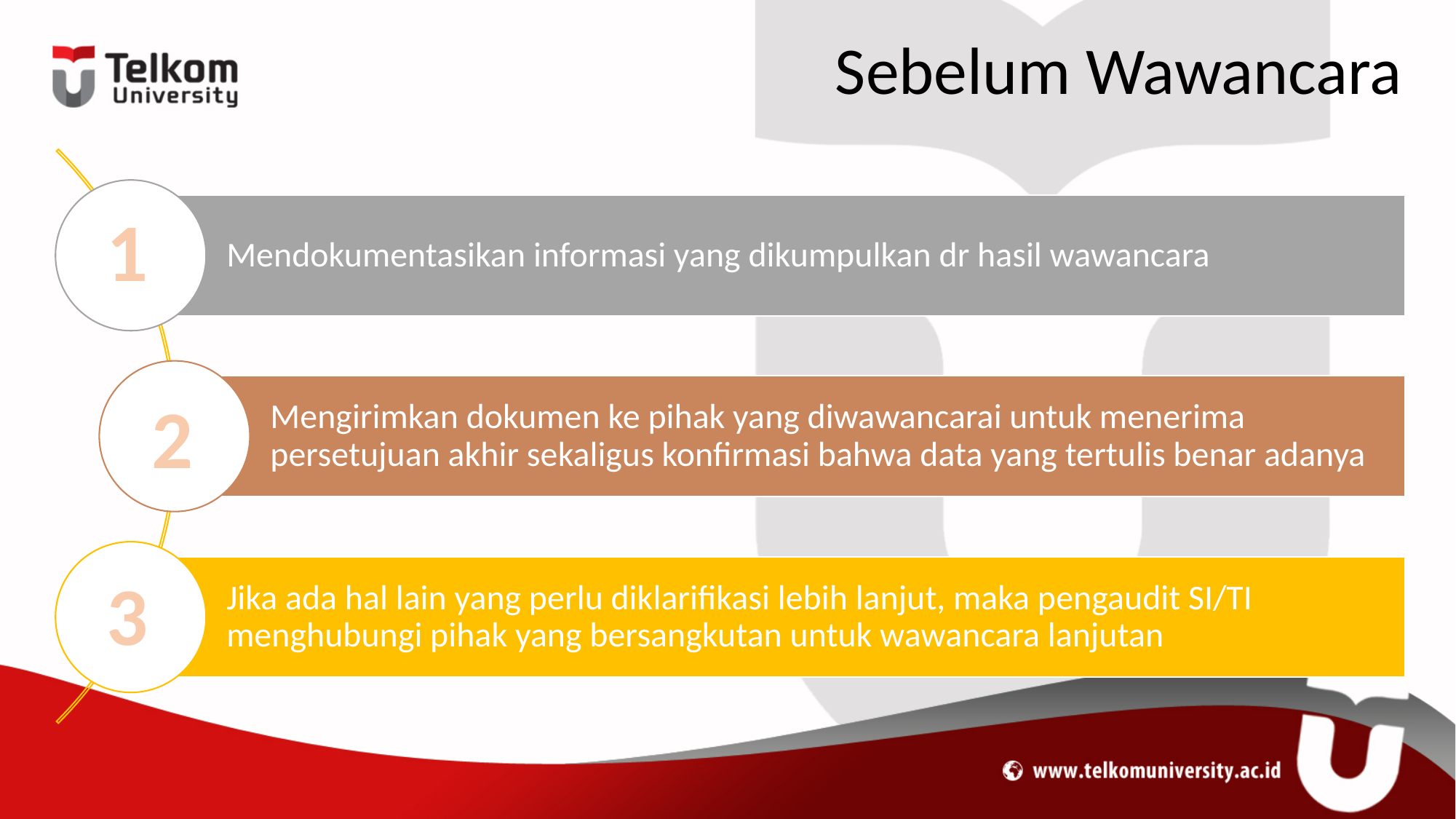

# Sebelum Wawancara
Mendokumentasikan informasi yang dikumpulkan dr hasil wawancara
Mengirimkan dokumen ke pihak yang diwawancarai untuk menerima persetujuan akhir sekaligus konfirmasi bahwa data yang tertulis benar adanya
Jika ada hal lain yang perlu diklarifikasi lebih lanjut, maka pengaudit SI/TI menghubungi pihak yang bersangkutan untuk wawancara lanjutan
1
2
3